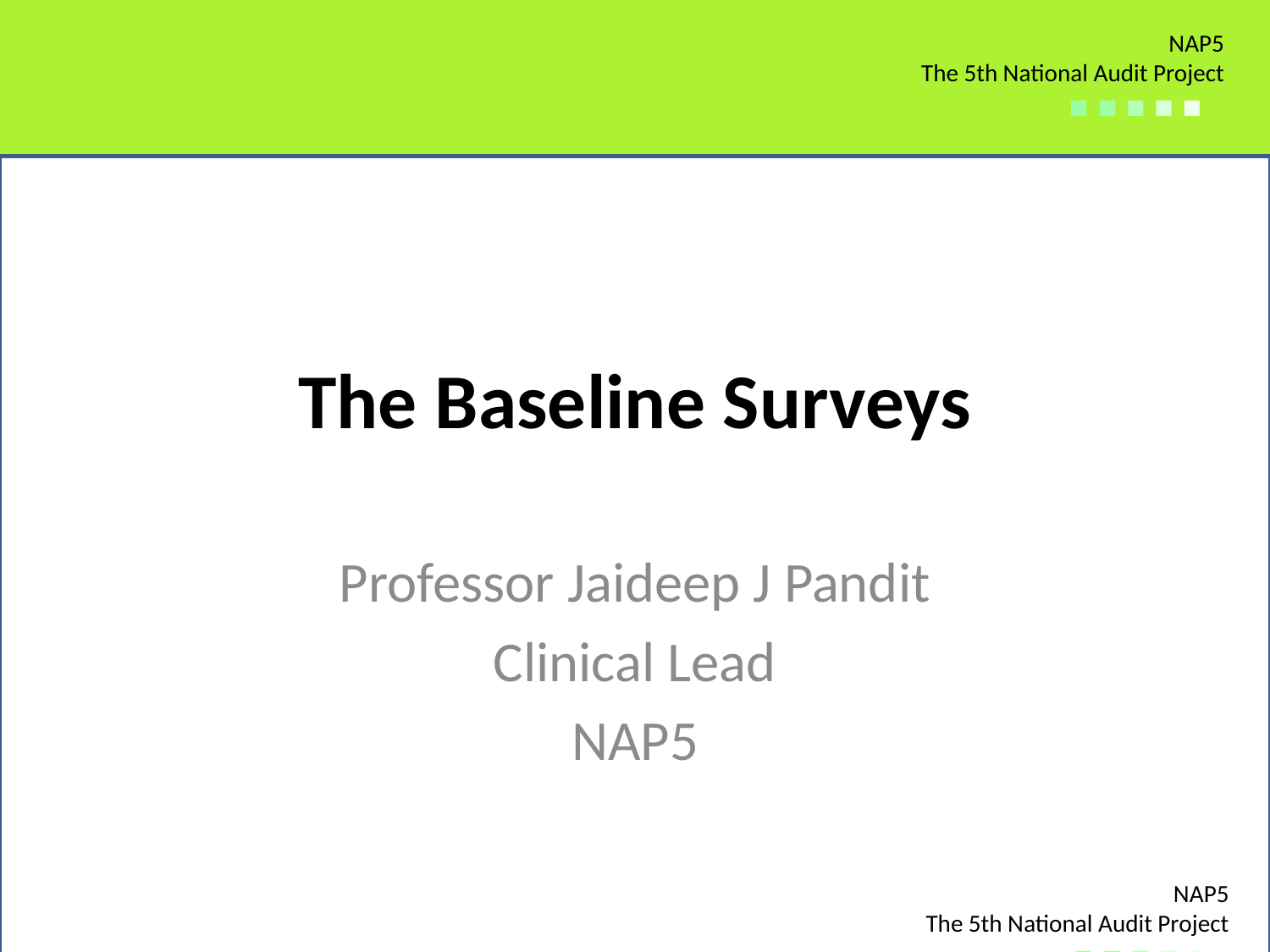

# The Baseline Surveys
Professor Jaideep J Pandit
Clinical Lead
NAP5